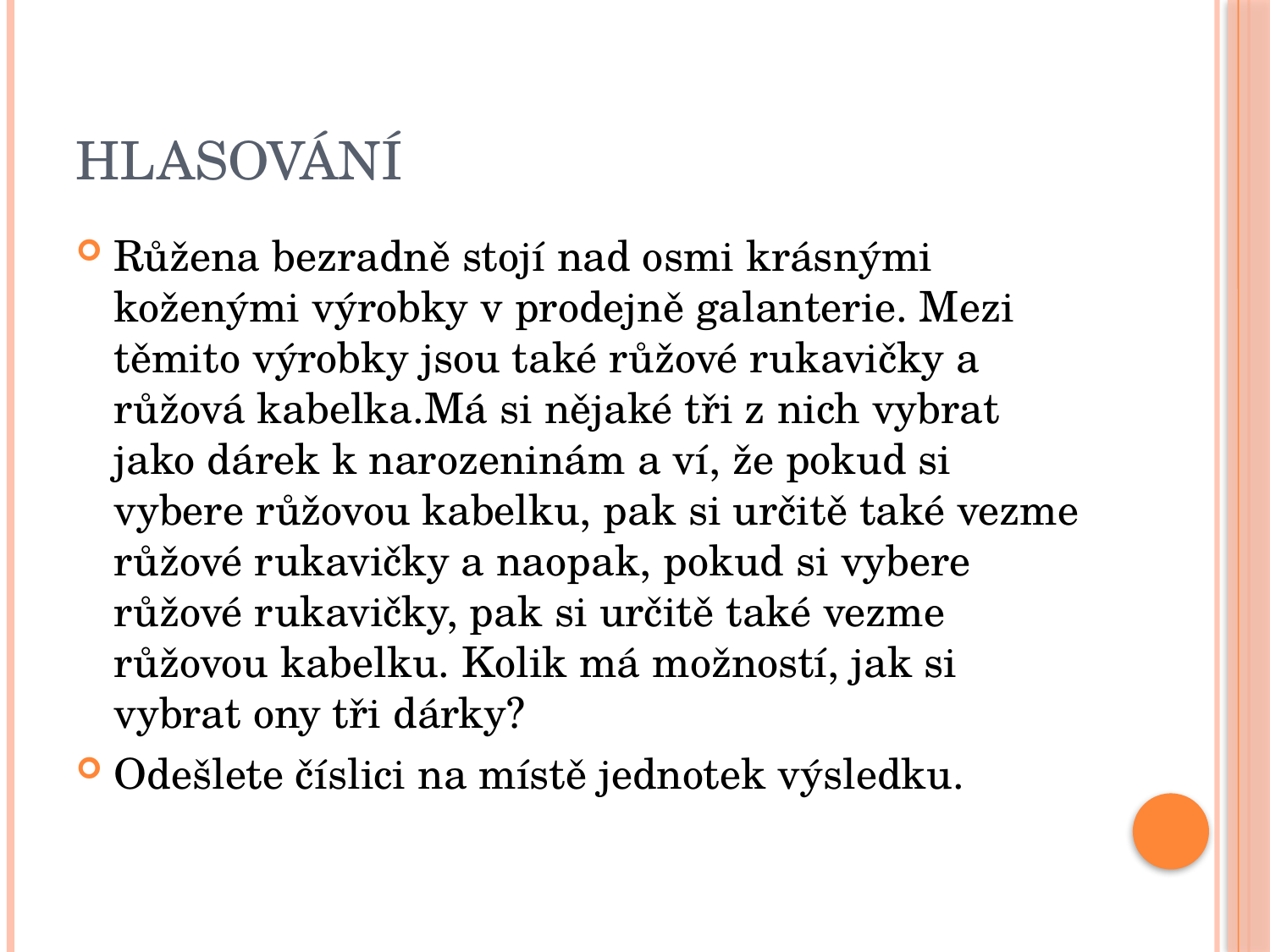

# Hlasování
Růžena bezradně stojí nad osmi krásnými koženými výrobky v prodejně galanterie. Mezi těmito výrobky jsou také růžové rukavičky a růžová kabelka.Má si nějaké tři z nich vybrat jako dárek k narozeninám a ví, že pokud si vybere růžovou kabelku, pak si určitě také vezme růžové rukavičky a naopak, pokud si vybere růžové rukavičky, pak si určitě také vezme růžovou kabelku. Kolik má možností, jak si vybrat ony tři dárky?
Odešlete číslici na místě jednotek výsledku.